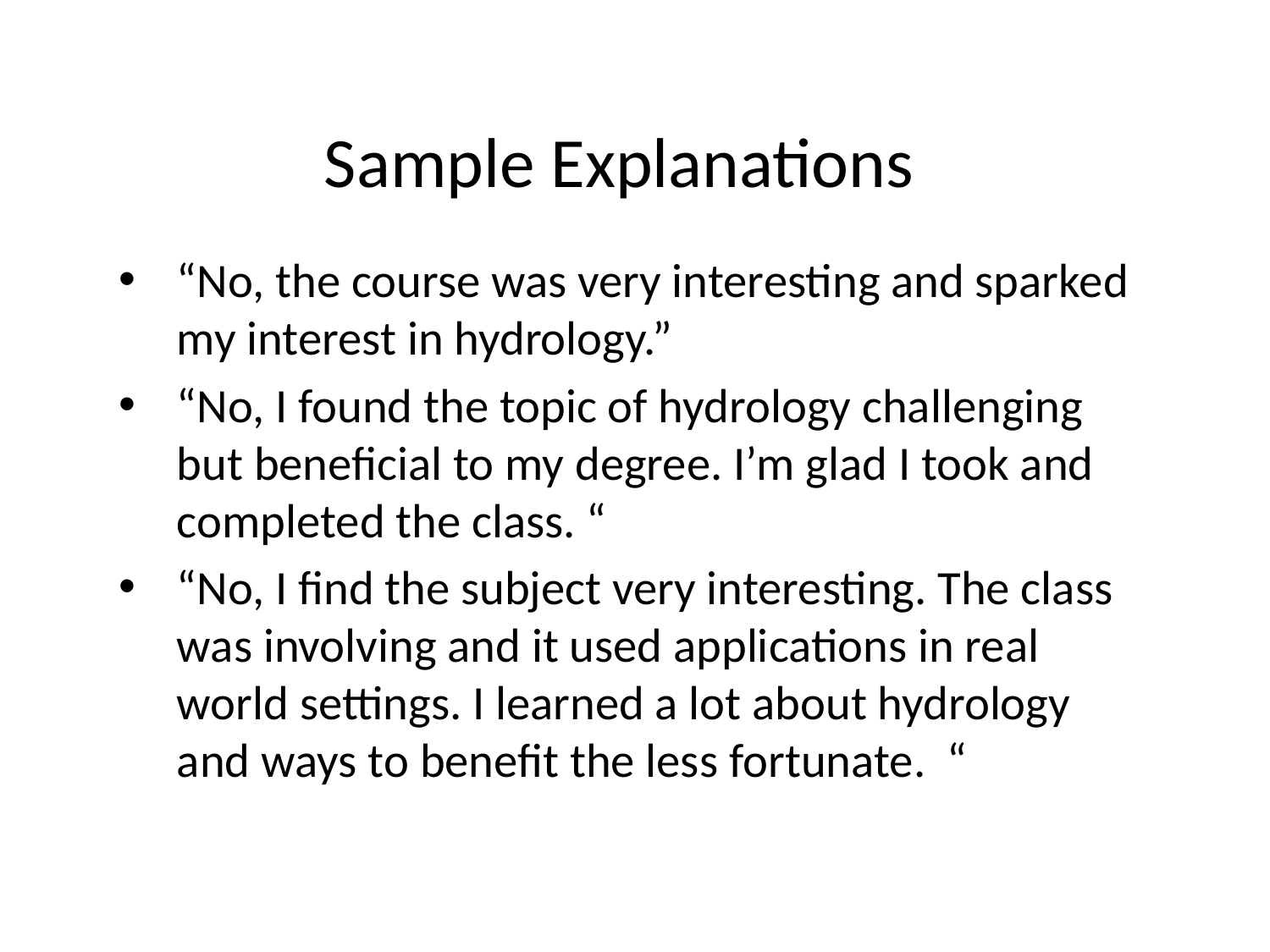

# Sample Explanations
“No, the course was very interesting and sparked my interest in hydrology.”
“No, I found the topic of hydrology challenging but beneficial to my degree. I’m glad I took and completed the class. “
“No, I find the subject very interesting. The class was involving and it used applications in real world settings. I learned a lot about hydrology and ways to benefit the less fortunate.  “